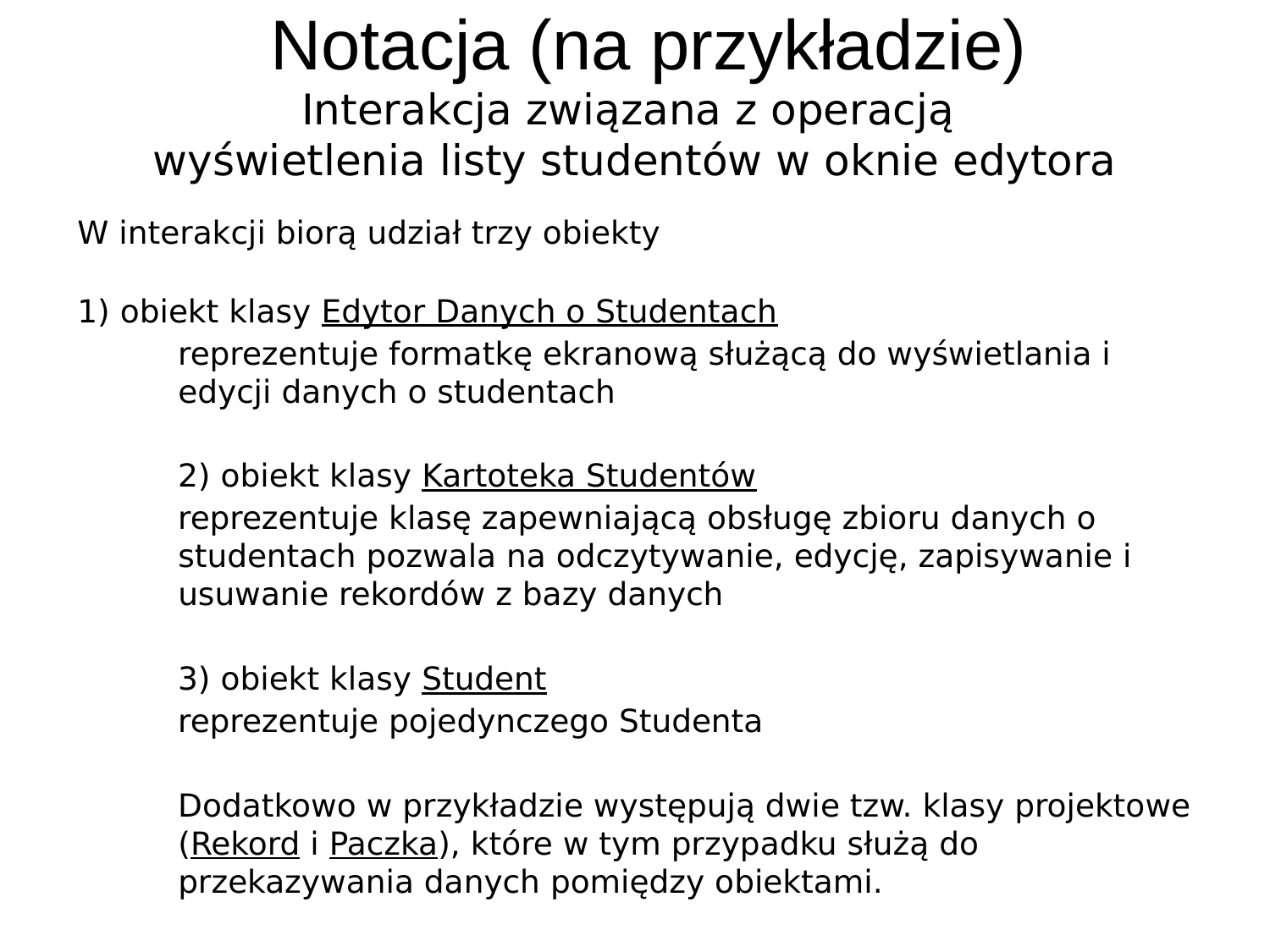

# Notacja (na przykładzie)
Interakcja związana z operacją
wyświetlenia listy studentów w oknie edytora
W interakcji biorą udział trzy obiekty

 obiekt klasy Edytor Danych o Studentach
reprezentuje formatkę ekranową służącą do wyświetlania i edycji danych o studentach

 obiekt klasy Kartoteka Studentów
reprezentuje klasę zapewniającą obsługę zbioru danych o studentach pozwala na odczytywanie, edycję, zapisywanie i usuwanie rekordów z bazy danych

 obiekt klasy Student
reprezentuje pojedynczego Studenta

Dodatkowo w przykładzie występują dwie tzw. klasy projektowe (Rekord i Paczka), które w tym przypadku służą do przekazywania danych pomiędzy obiektami.